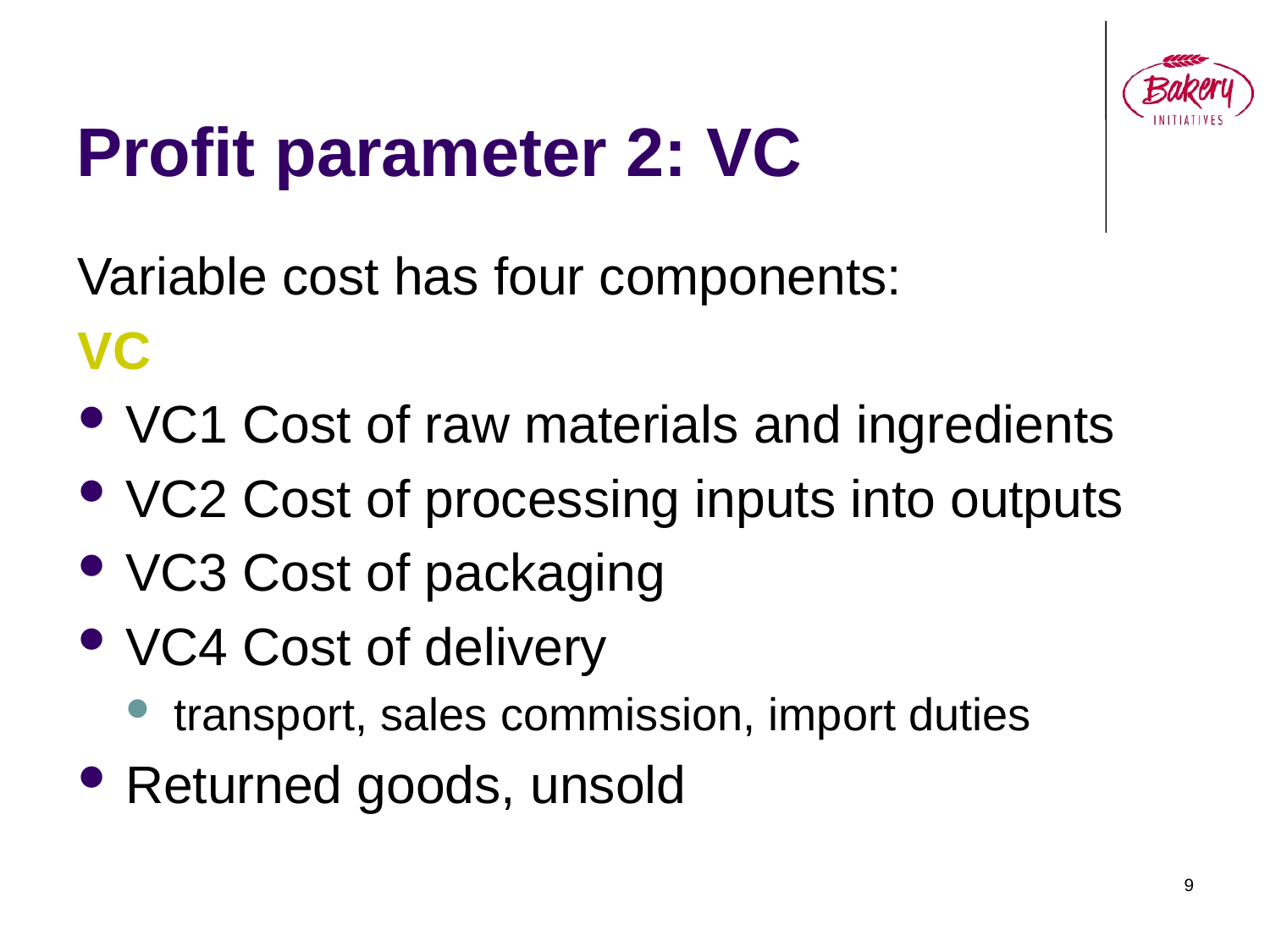

# Profit parameter 2: VC
Variable cost has four components:
VC
VC1 Cost of raw materials and ingredients
VC2 Cost of processing inputs into outputs
VC3 Cost of packaging
VC4 Cost of delivery
transport, sales commission, import duties
Returned goods, unsold
9